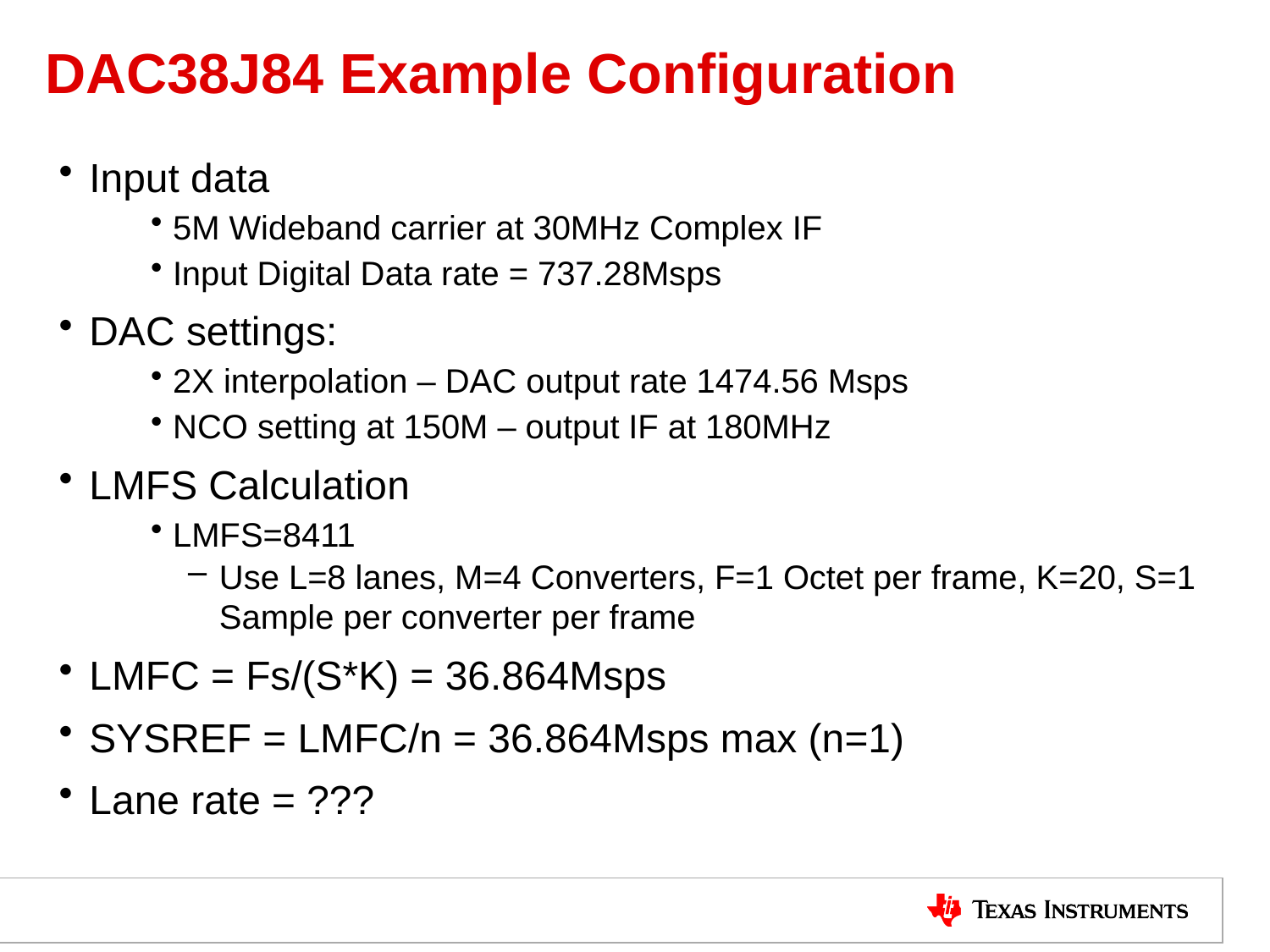

# DAC38J84 Example Configuration
Input data
5M Wideband carrier at 30MHz Complex IF
Input Digital Data rate = 737.28Msps
DAC settings:
2X interpolation – DAC output rate 1474.56 Msps
NCO setting at 150M – output IF at 180MHz
LMFS Calculation
LMFS=8411
Use L=8 lanes, M=4 Converters, F=1 Octet per frame, K=20, S=1 Sample per converter per frame
LMFC = Fs/(S*K) = 36.864Msps
SYSREF = LMFC/n = 36.864Msps max (n=1)
Lane rate = ???